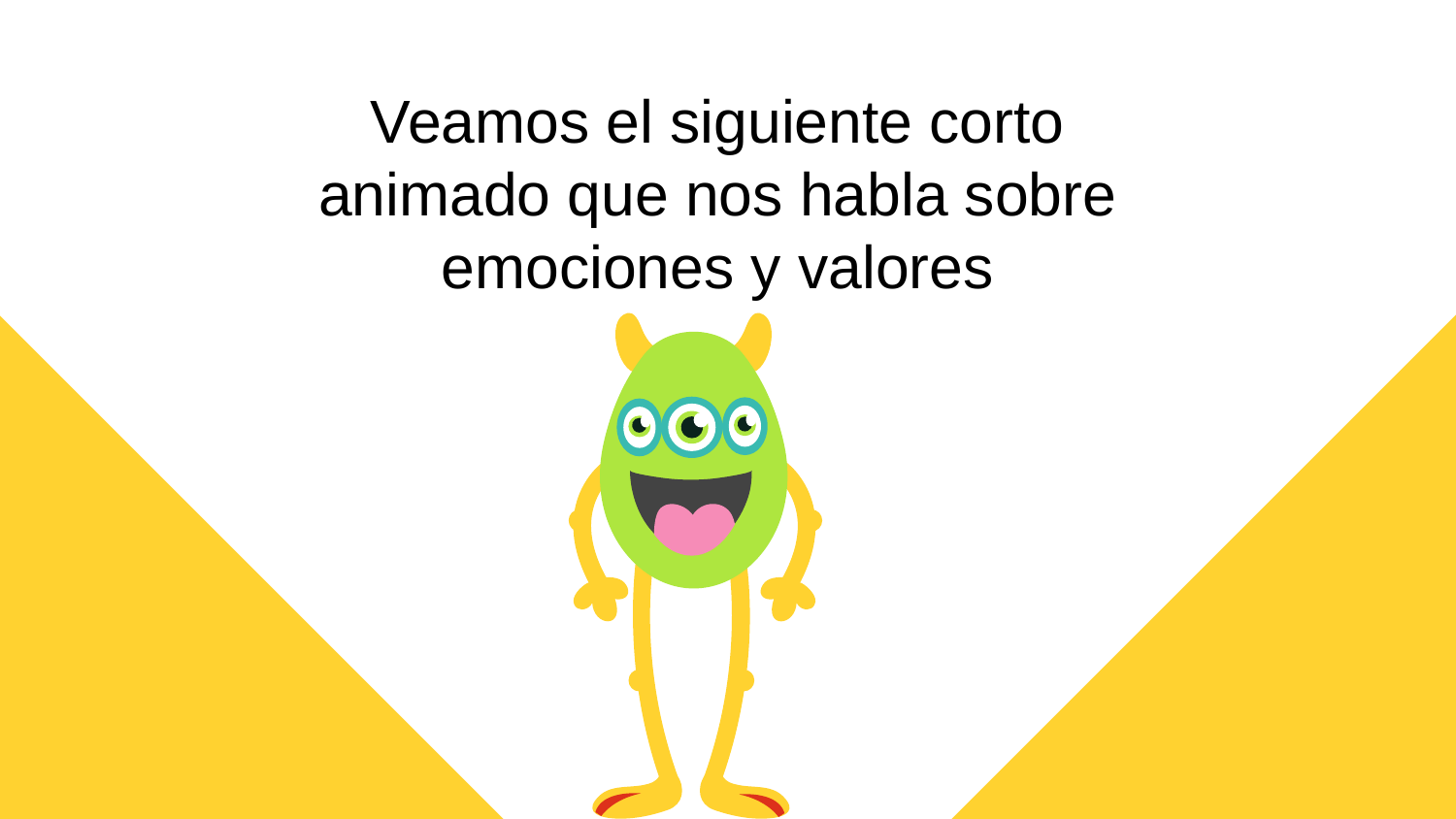

# Veamos el siguiente corto animado que nos habla sobre emociones y valores